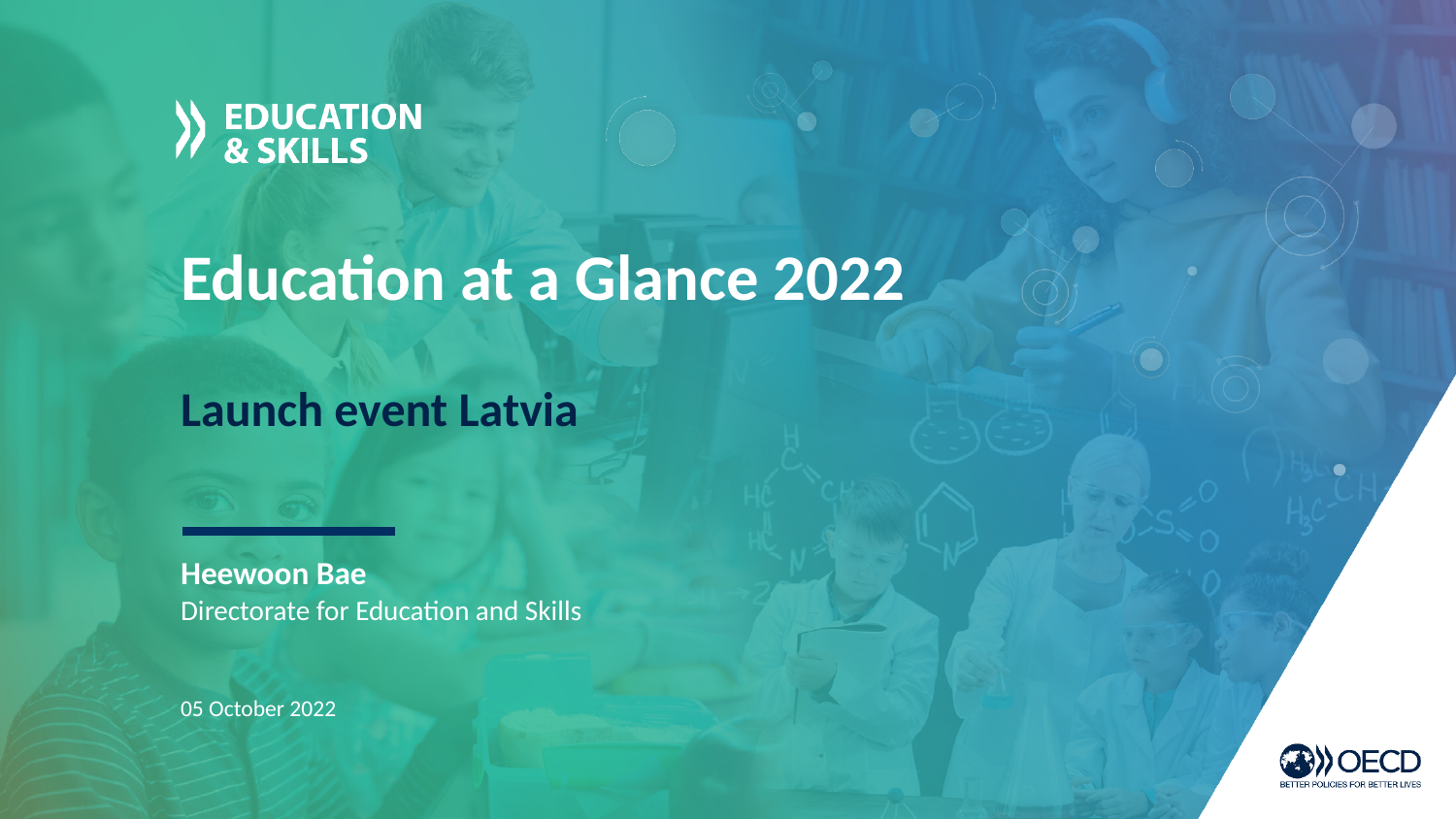

Education at a Glance 2022
Launch event Latvia
Heewoon Bae
Directorate for Education and Skills
05 October 2022